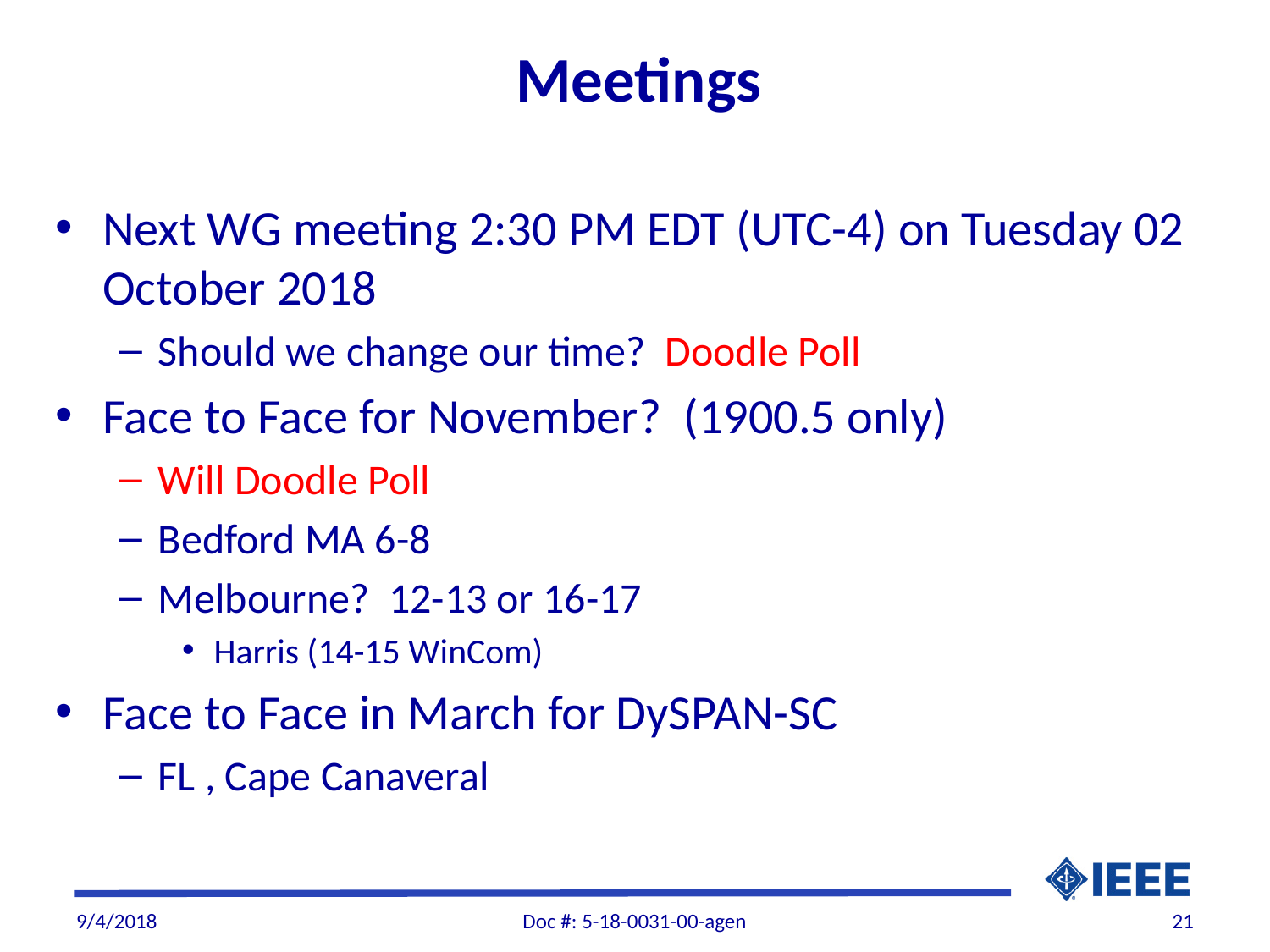

# Meetings
Next WG meeting 2:30 PM EDT (UTC-4) on Tuesday 02 October 2018
Should we change our time?  Doodle Poll
Face to Face for November?  (1900.5 only)
Will Doodle Poll
Bedford MA 6-8
Melbourne?  12-13 or 16-17
Harris (14-15 WinCom)
Face to Face in March for DySPAN-SC
FL , Cape Canaveral

9/4/2018
Doc #: 5-18-0031-00-agen
21